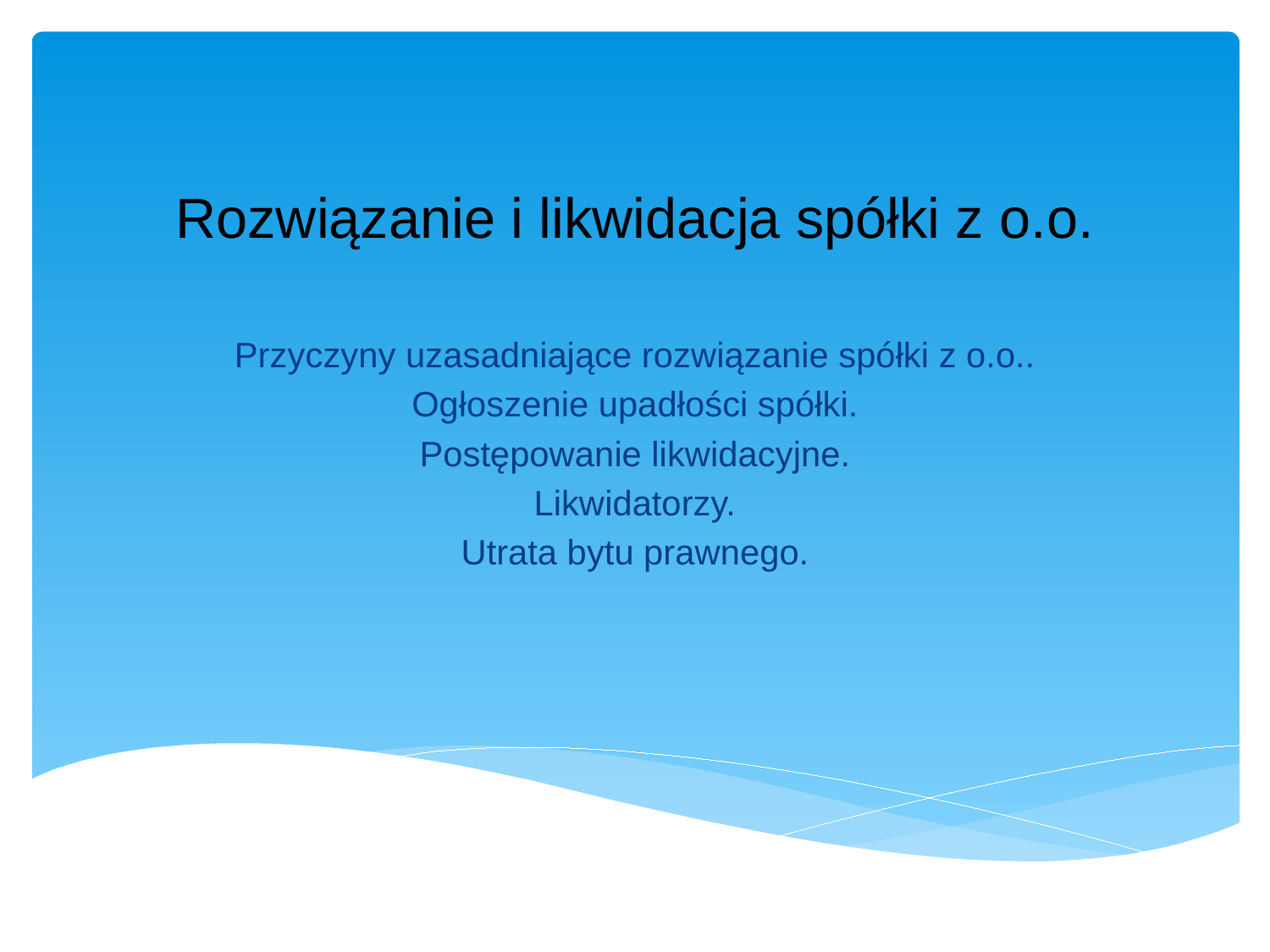

# Rozwiązanie i likwidacja spółki z o.o.
Przyczyny uzasadniające rozwiązanie spółki z o.o..
Ogłoszenie upadłości spółki.
Postępowanie likwidacyjne.
Likwidatorzy.
Utrata bytu prawnego.